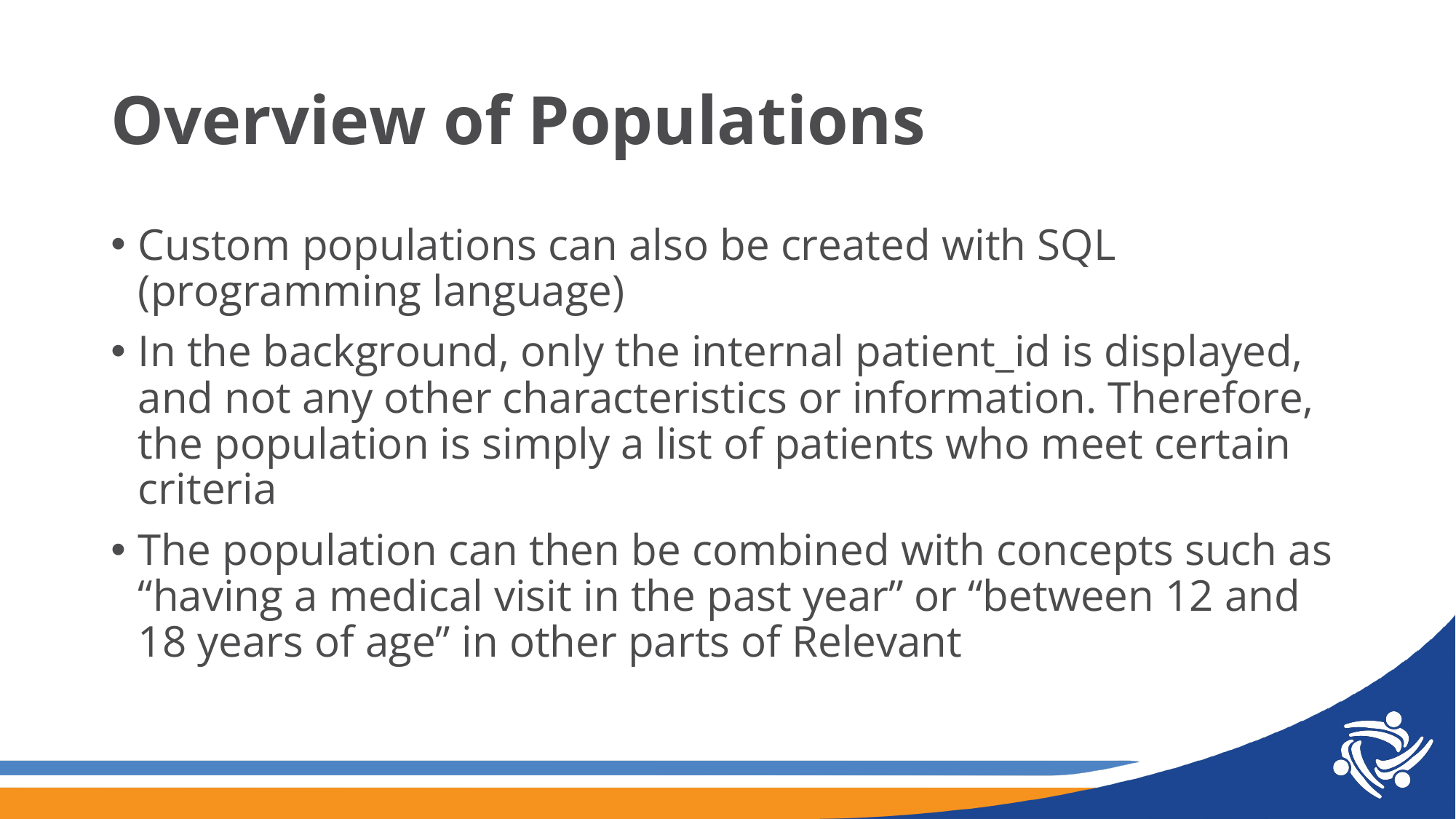

# Overview of Populations
Custom populations can also be created with SQL (programming language)
In the background, only the internal patient_id is displayed, and not any other characteristics or information. Therefore, the population is simply a list of patients who meet certain criteria
The population can then be combined with concepts such as “having a medical visit in the past year” or “between 12 and 18 years of age” in other parts of Relevant